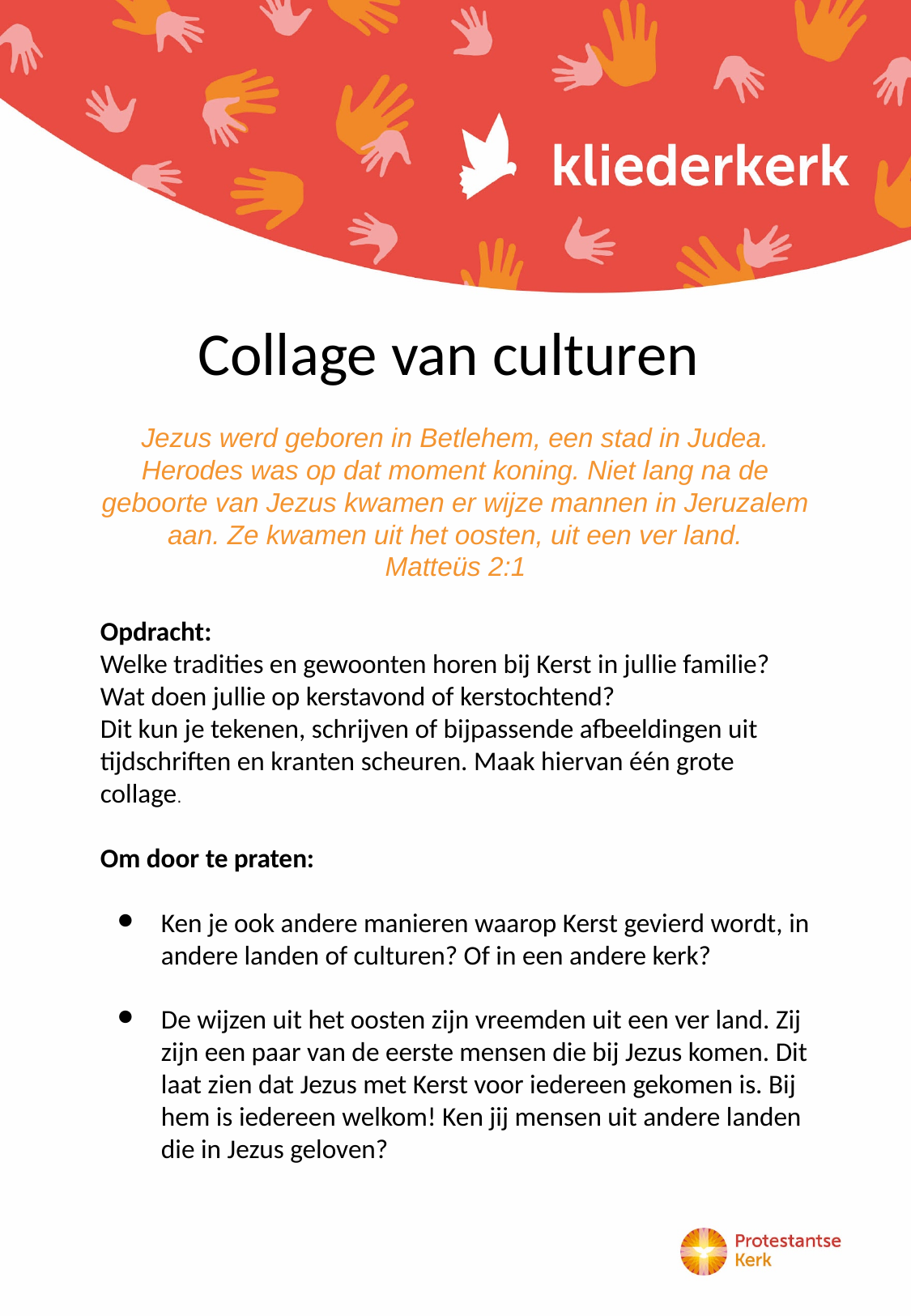

Collage van culturen

Jezus werd geboren in Betlehem, een stad in Judea. Herodes was op dat moment koning. Niet lang na de geboorte van Jezus kwamen er wijze mannen in Jeruzalem aan. Ze kwamen uit het oosten, uit een ver land.
Matteüs 2:1

Opdracht:
Welke tradities en gewoonten horen bij Kerst in jullie familie? Wat doen jullie op kerstavond of kerstochtend?
Dit kun je tekenen, schrijven of bijpassende afbeeldingen uit tijdschriften en kranten scheuren. Maak hiervan één grote collage.

Om door te praten:

Ken je ook andere manieren waarop Kerst gevierd wordt, in andere landen of culturen? Of in een andere kerk?
De wijzen uit het oosten zijn vreemden uit een ver land. Zij zijn een paar van de eerste mensen die bij Jezus komen. Dit laat zien dat Jezus met Kerst voor iedereen gekomen is. Bij hem is iedereen welkom! Ken jij mensen uit andere landen die in Jezus geloven?